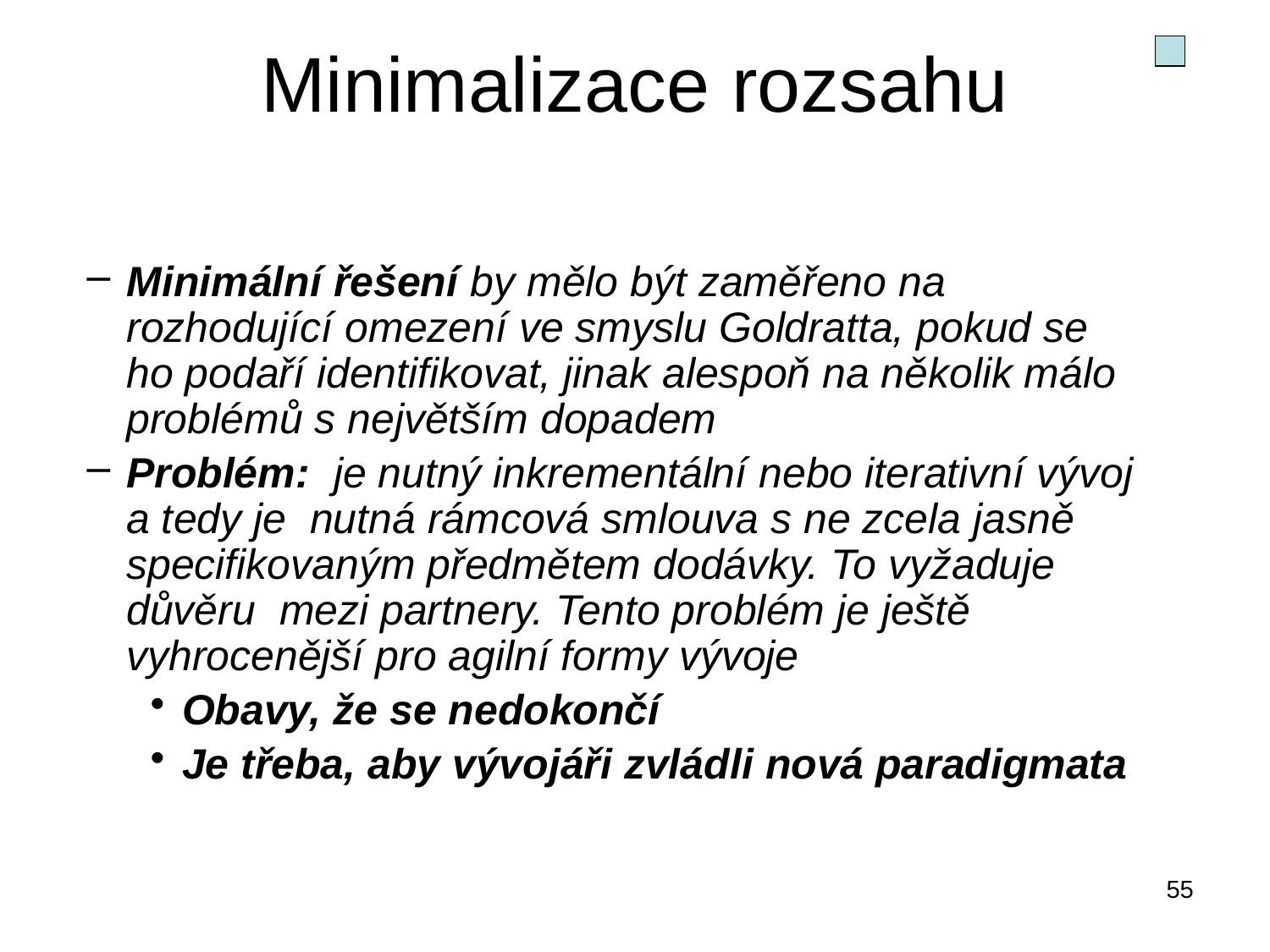

# Minimalizace rozsahu

Minimální řešení by mělo být zaměřeno na rozhodující omezení ve smyslu Goldratta, pokud se ho podaří identifikovat, jinak alespoň na několik málo problémů s největším dopadem
Problém:  je nutný inkrementální nebo iterativní vývoj a tedy je  nutná rámcová smlouva s ne zcela jasně specifikovaným předmětem dodávky. To vyžaduje důvěru  mezi partnery. Tento problém je ještě vyhrocenější pro agilní formy vývoje
Obavy, že se nedokončí
Je třeba, aby vývojáři zvládli nová paradigmata
55